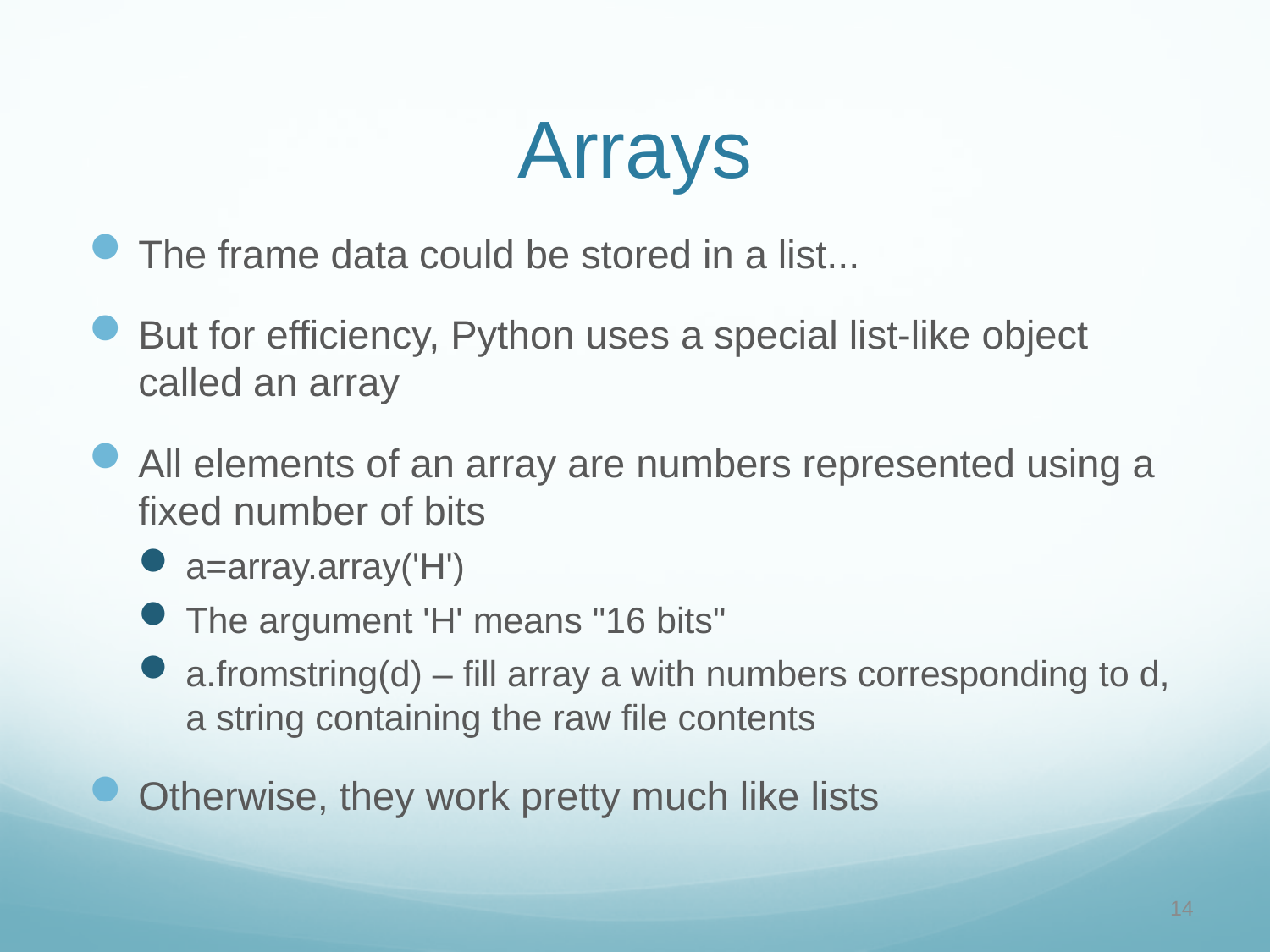

# Arrays
The frame data could be stored in a list...
But for efficiency, Python uses a special list-like object called an array
All elements of an array are numbers represented using a fixed number of bits
a=array.array('H')
The argument 'H' means "16 bits"
a.fromstring(d) – fill array a with numbers corresponding to d, a string containing the raw file contents
Otherwise, they work pretty much like lists
14